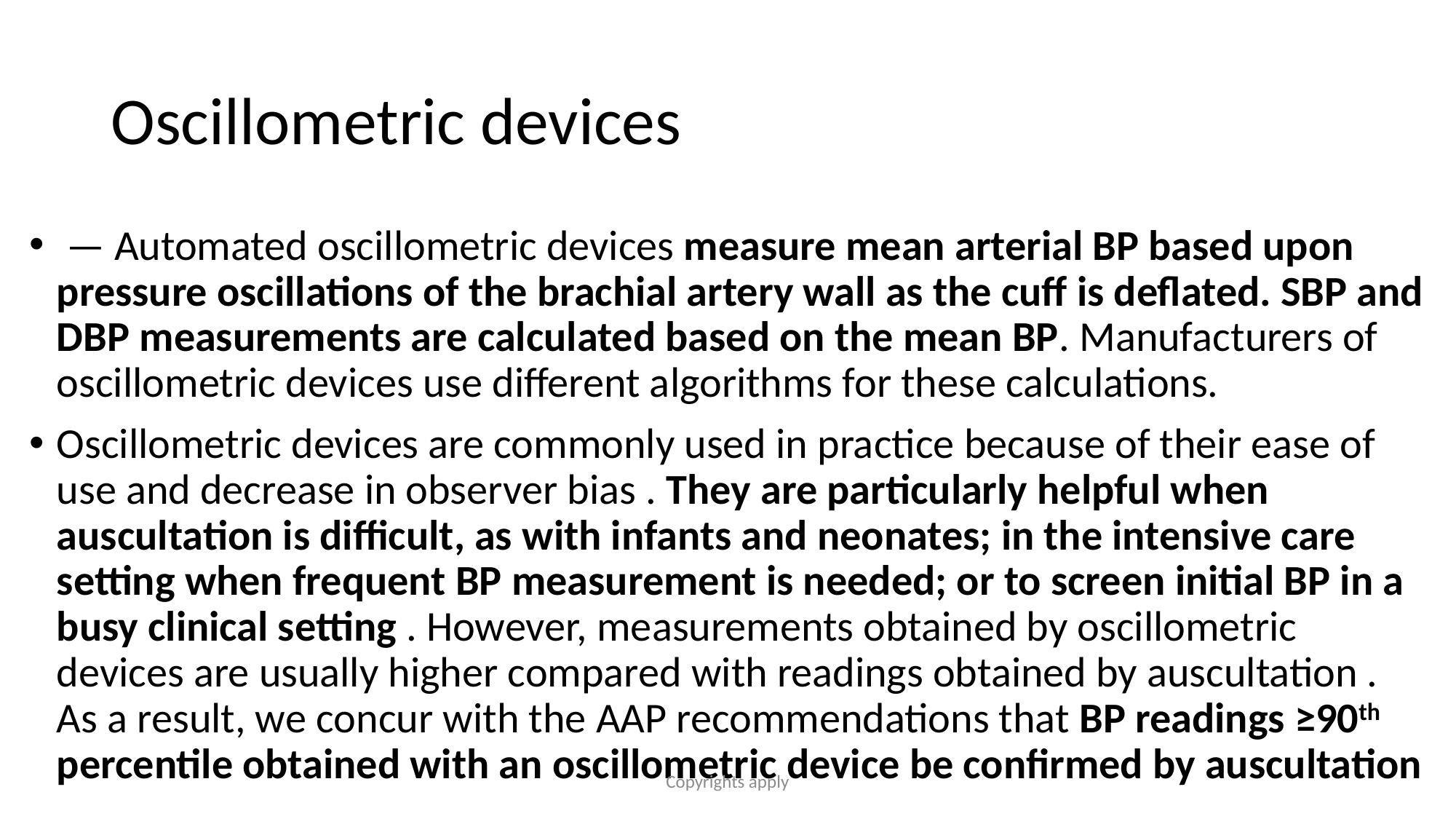

# Oscillometric devices
 — Automated oscillometric devices measure mean arterial BP based upon pressure oscillations of the brachial artery wall as the cuff is deflated. SBP and DBP measurements are calculated based on the mean BP. Manufacturers of oscillometric devices use different algorithms for these calculations.
Oscillometric devices are commonly used in practice because of their ease of use and decrease in observer bias . They are particularly helpful when auscultation is difficult, as with infants and neonates; in the intensive care setting when frequent BP measurement is needed; or to screen initial BP in a busy clinical setting . However, measurements obtained by oscillometric devices are usually higher compared with readings obtained by auscultation . As a result, we concur with the AAP recommendations that BP readings ≥90th percentile obtained with an oscillometric device be confirmed by auscultation
Copyrights apply